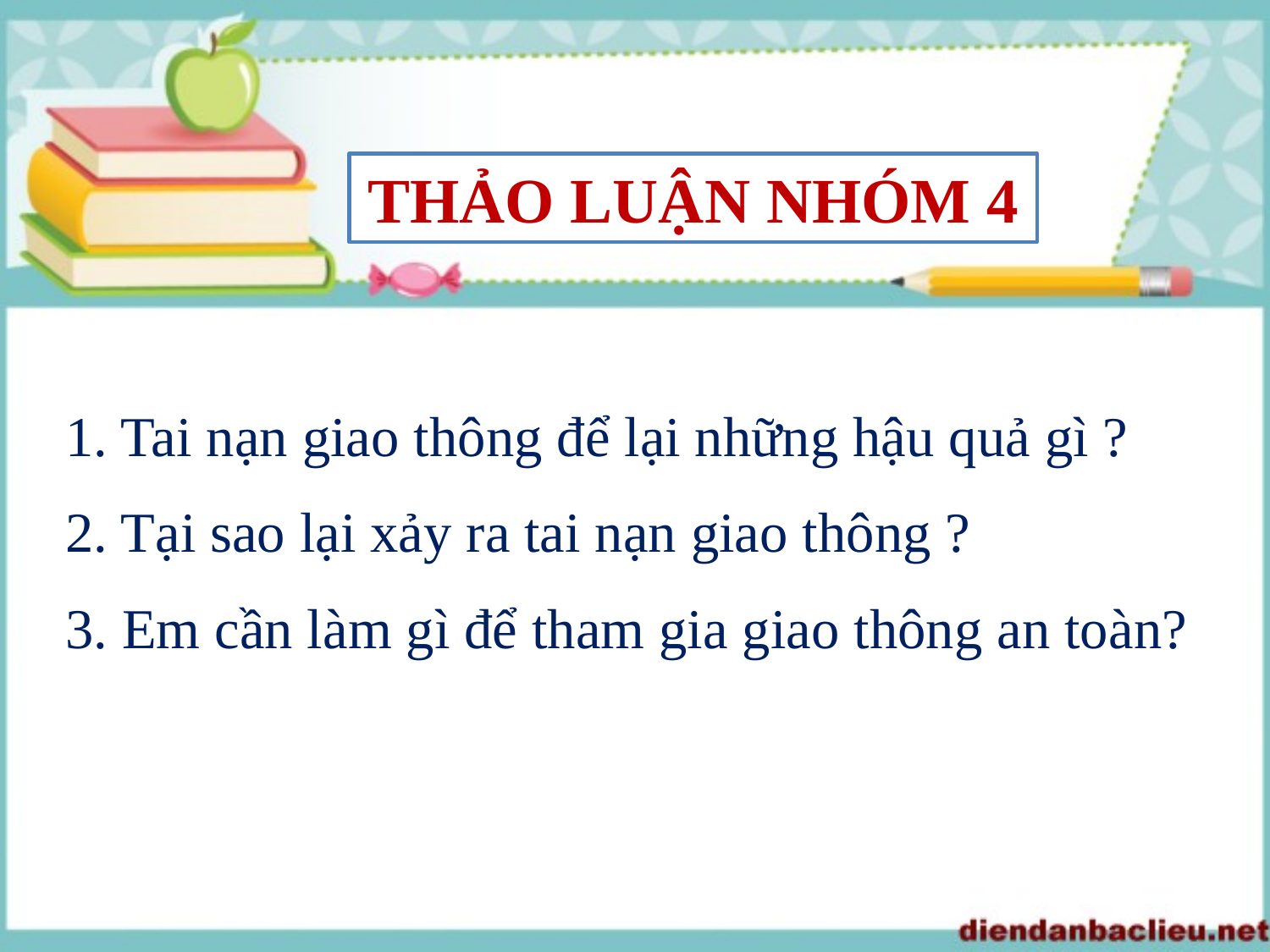

THẢO LUẬN NHÓM 4
1. Tai nạn giao thông để lại những hậu quả gì ?
2. Tại sao lại xảy ra tai nạn giao thông ?
3. Em cần làm gì để tham gia giao thông an toàn?